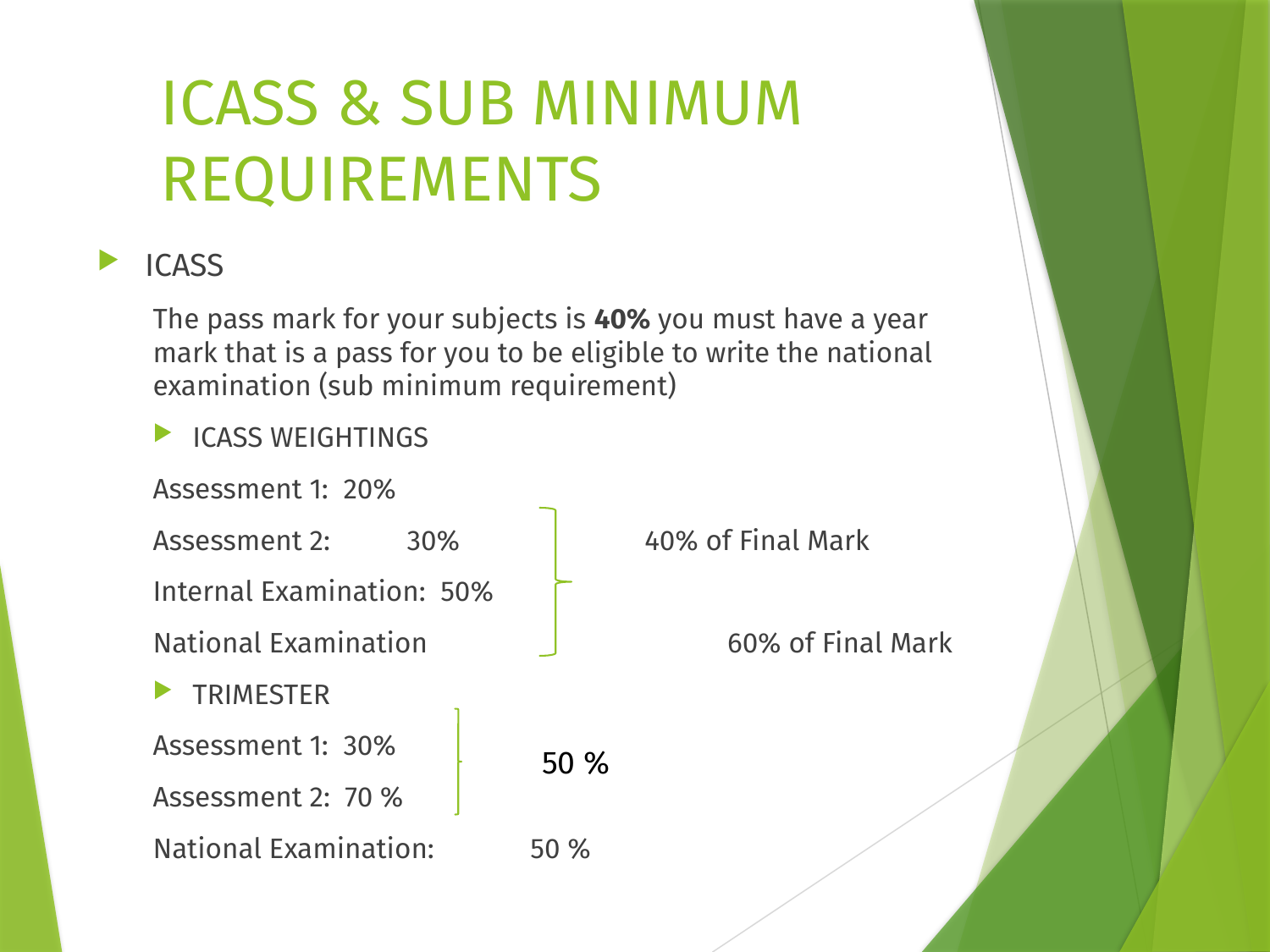

# ICASS & SUB MINIMUM REQUIREMENTS
ICASS
The pass mark for your subjects is 40% you must have a year mark that is a pass for you to be eligible to write the national examination (sub minimum requirement)
ICASS WEIGHTINGS
Assessment 1:  20%
Assessment 2:	30%                         40% of Final Mark
Internal Examination:  50%
National Examination		         60% of Final Mark
TRIMESTER
Assessment 1:  30%
Assessment 2:  70 %
National Examination:             50 %

50 %